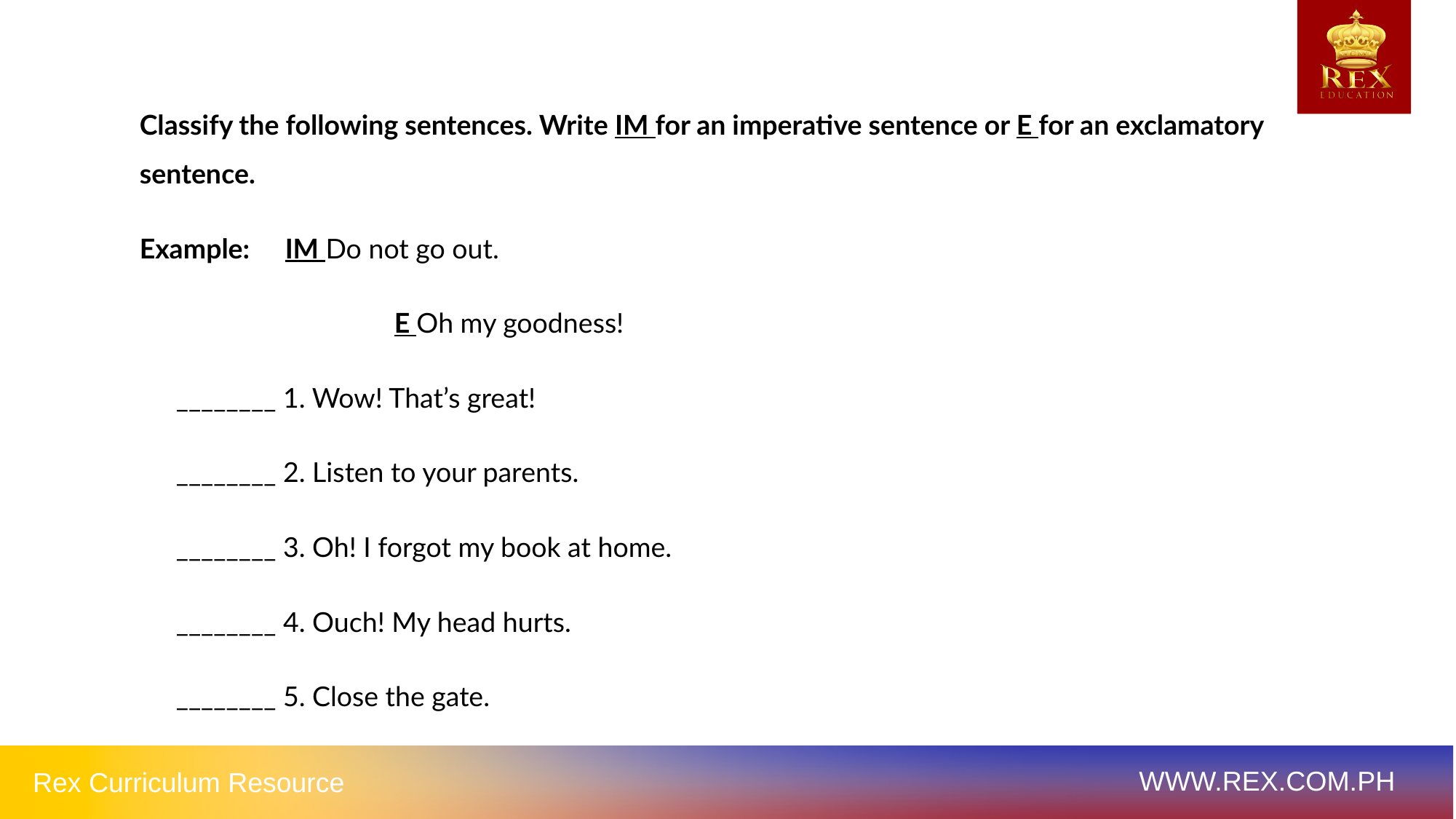

Classify the following sentences. Write IM for an imperative sentence or E for an exclamatory sentence.
Example: 	IM Do not go out.
			E Oh my goodness!
________ 1. Wow! That’s great!
________ 2. Listen to your parents.
________ 3. Oh! I forgot my book at home.
________ 4. Ouch! My head hurts.
________ 5. Close the gate.